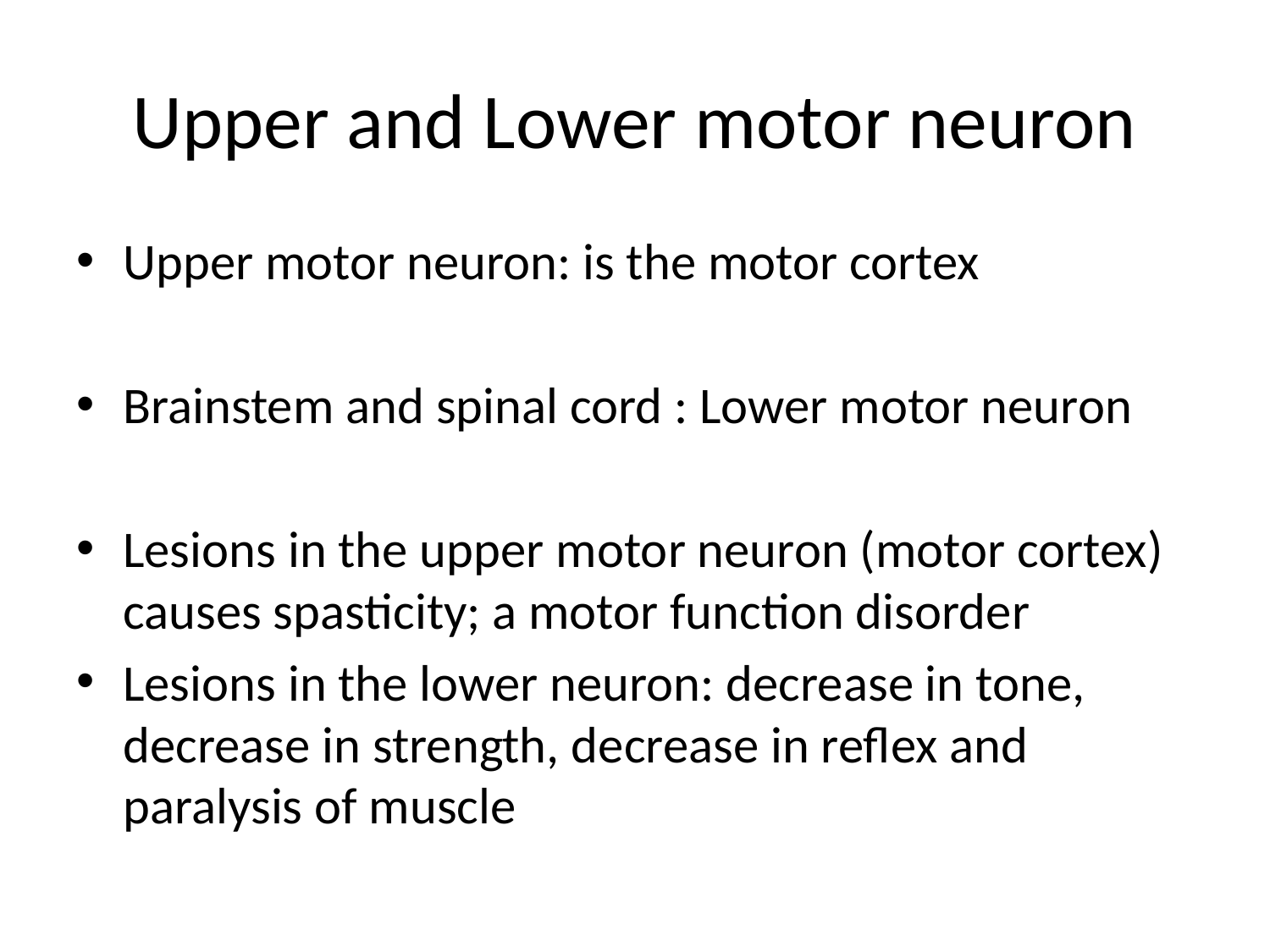

# Upper and Lower motor neuron
Upper motor neuron: is the motor cortex

Brainstem and spinal cord : Lower motor neuron

Lesions in the upper motor neuron (motor cortex) causes spasticity; a motor function disorder
Lesions in the lower neuron: decrease in tone, decrease in strength, decrease in reflex and paralysis of muscle